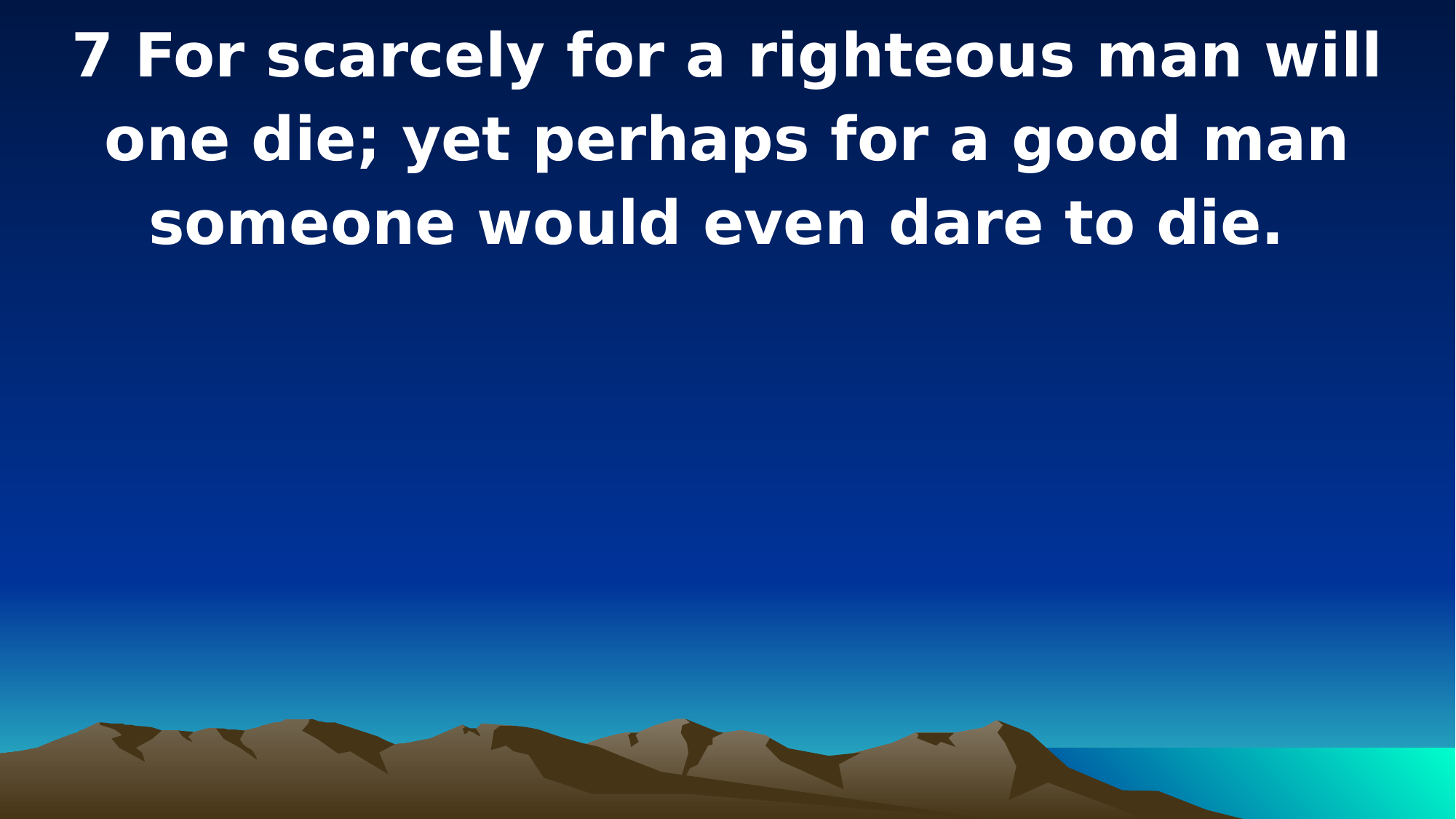

7 For scarcely for a righteous man will one die; yet perhaps for a good man someone would even dare to die.